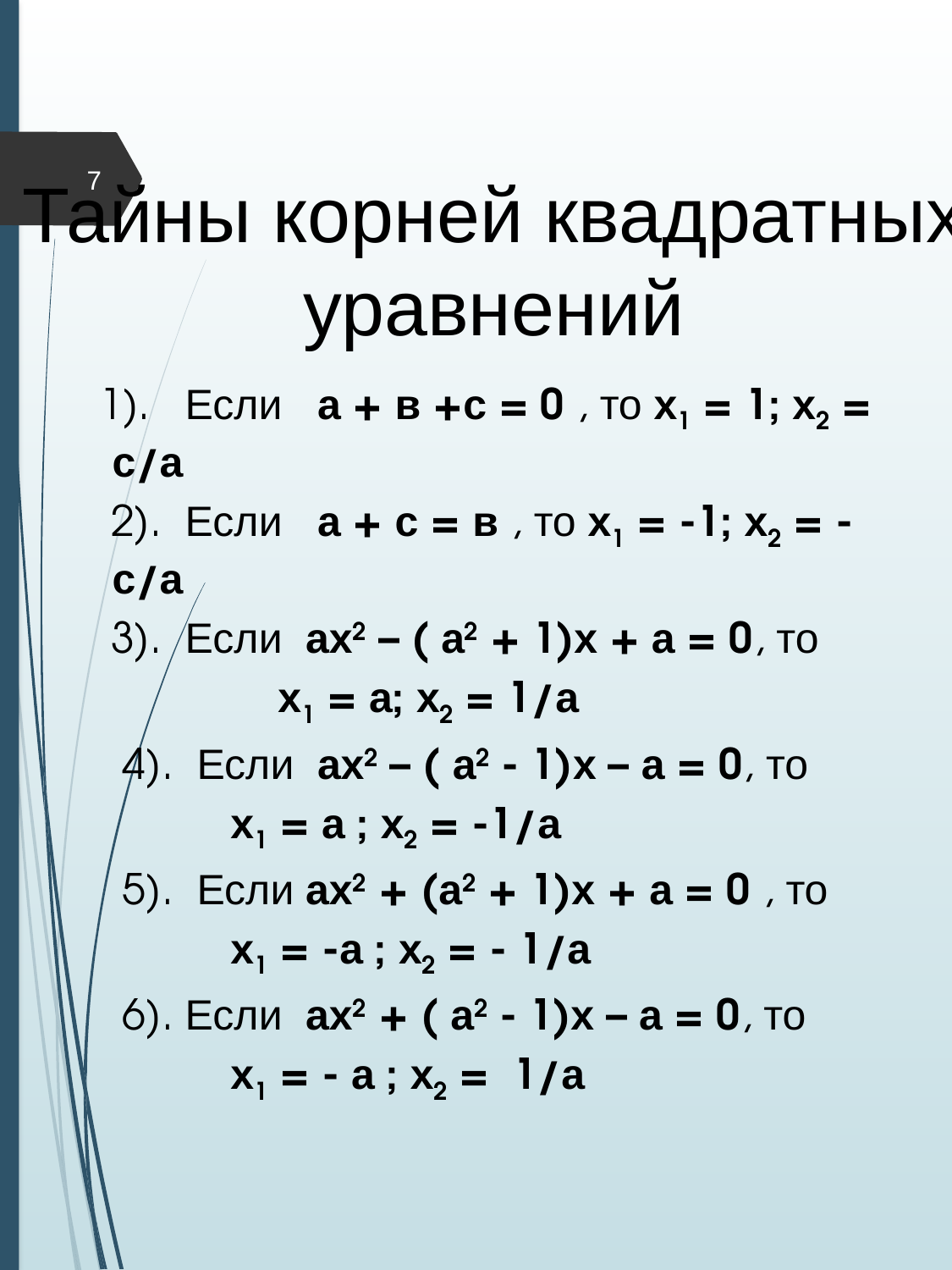

Тайны корней квадратных уравнений
   1).   Если   а + в +с = 0 , то х1 = 1; х2 = с/а
    2).  Если   а + с = в , то х1 = -1; х2 = - с/а
    3).  Если  ах2 – ( а2 + 1)х + а = 0, то
                  х1 = а; х2 = 1/а
     4).  Если  ах2 – ( а2 - 1)х – а = 0, то
              х1 = а ; х2 = -1/а
     5).  Если ах2 + (а2 + 1)х + а = 0 , то
              х1 = -а ; х2 = - 1/а
     6). Если  ах2 + ( а2 - 1)х – а = 0, то
              х1 = - а ; х2 =  1/а
7